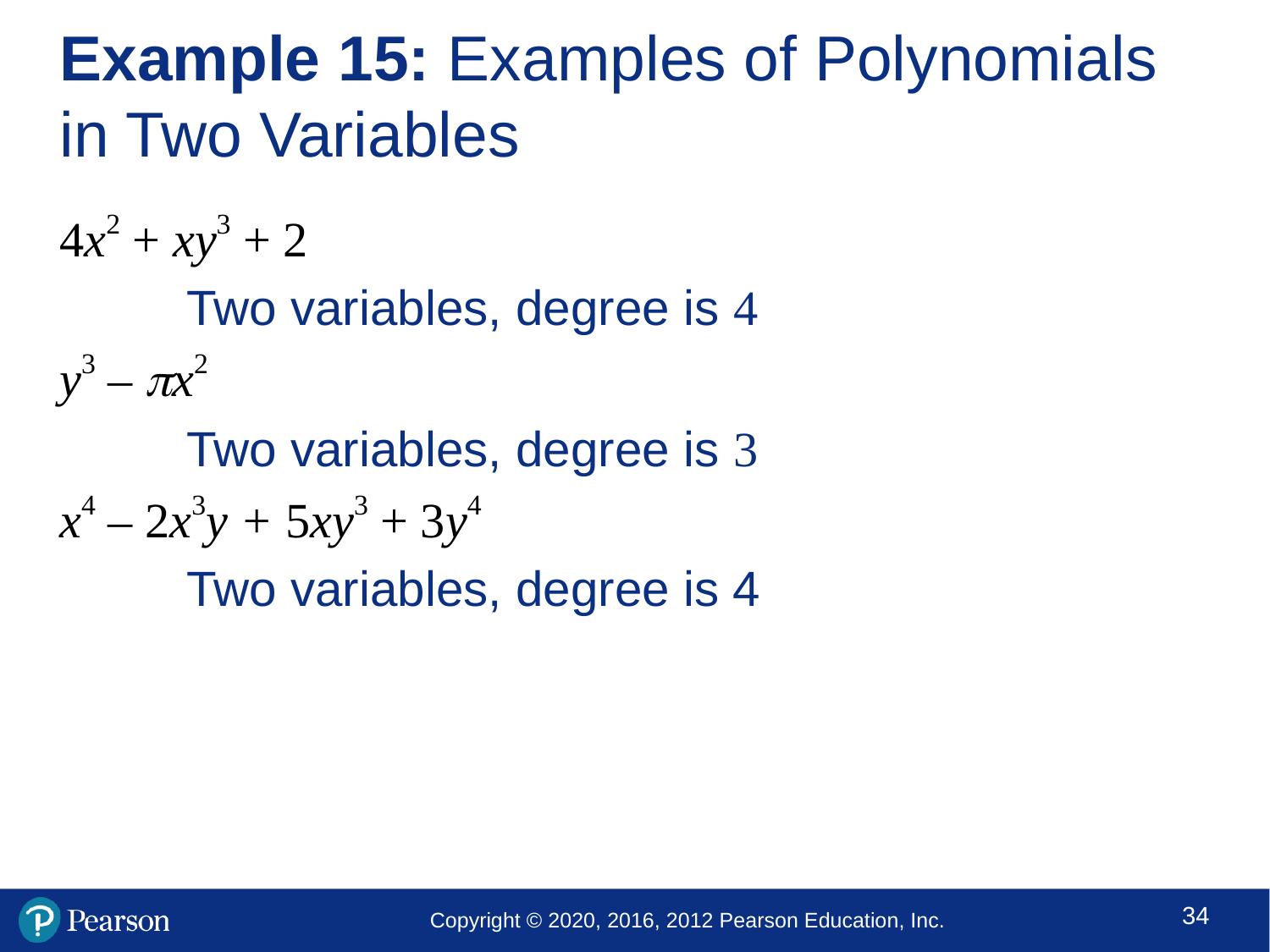

# Example 15: Examples of Polynomials in Two Variables
4x2 + xy3 + 2
	Two variables, degree is 4
y3 – πx2
	Two variables, degree is 3
x4 – 2x3y + 5xy3 + 3y4
	Two variables, degree is 4